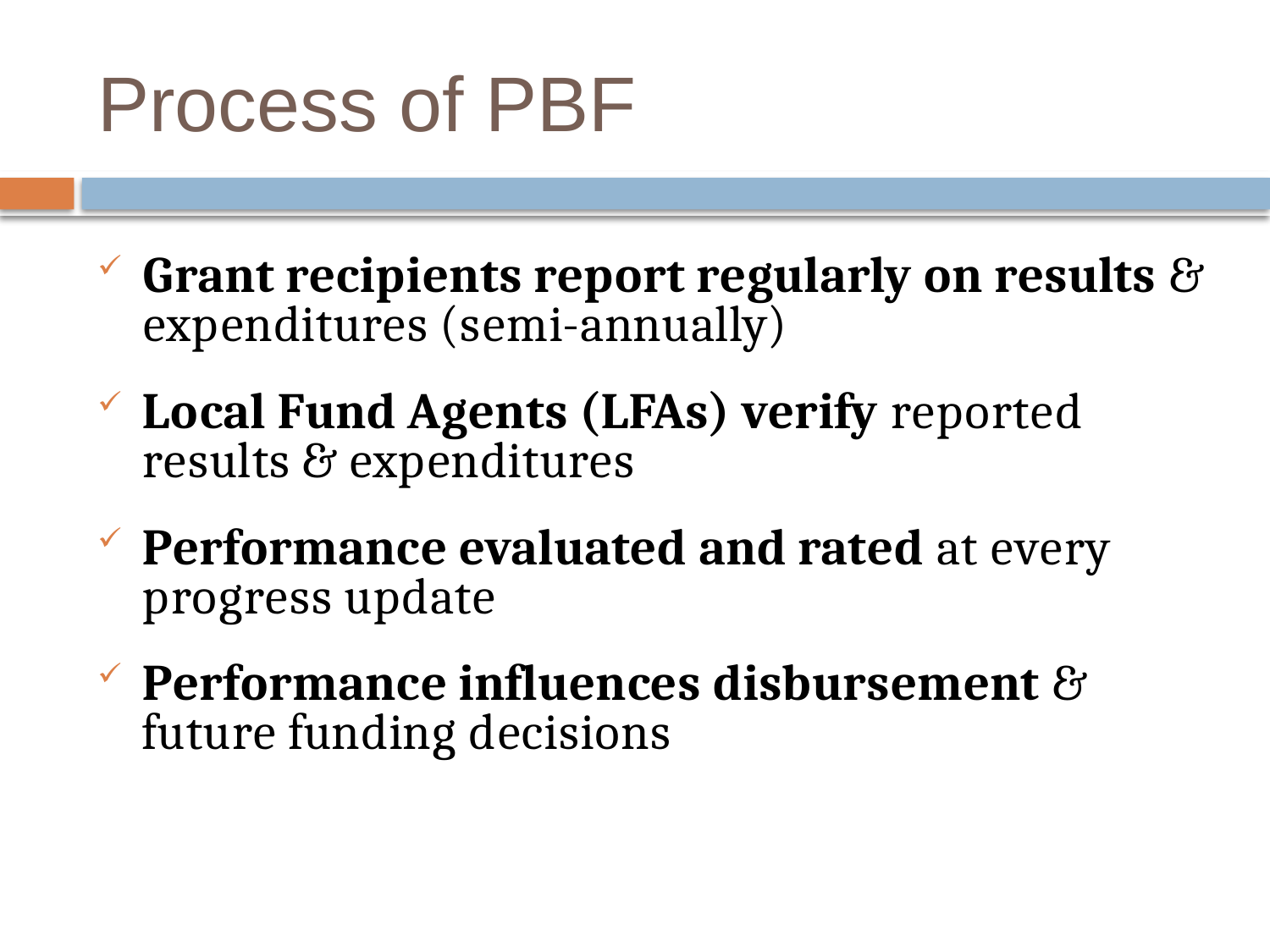

# Process of PBF
Grant recipients report regularly on results & expenditures (semi-annually)
Local Fund Agents (LFAs) verify reported results & expenditures
Performance evaluated and rated at every progress update
Performance influences disbursement & future funding decisions